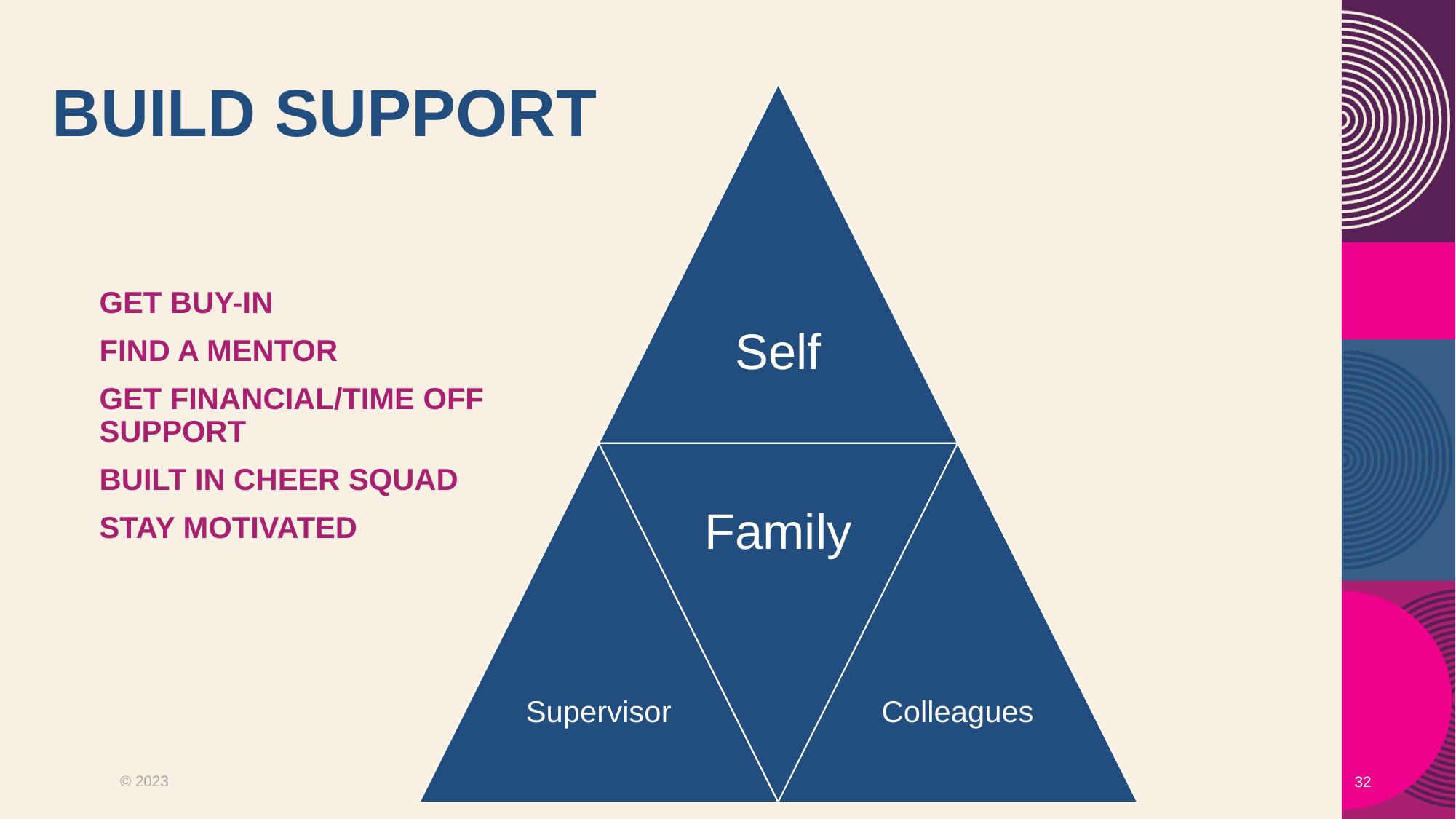

# Build SUPPORT
Self
Supervisor
Family
Colleagues
Get buy-in
Find a mentor
Get financial/time off support
Built in Cheer squad
Stay motivated
© 2023
32